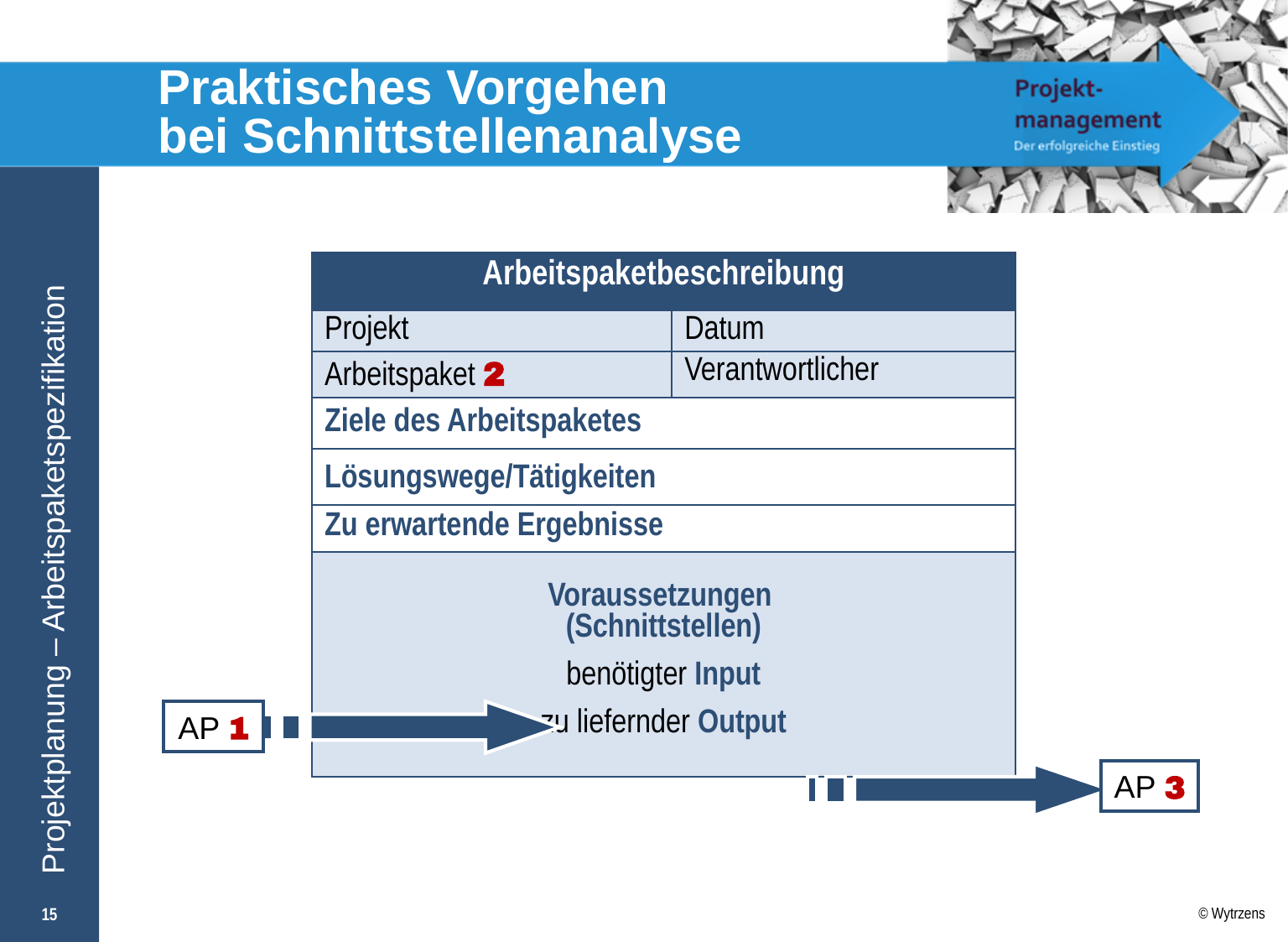

# Praktisches Vorgehen bei Schnittstellenanalyse
| Arbeitspaketbeschreibung |  |
| --- | --- |
| Projekt | Datum |
| Arbeitspaket 2 | Verantwortlicher |
| Ziele des Arbeitspaketes |  |
| Lösungswege/Tätigkeiten |  |
| Zu erwartende Ergebnisse |  |
| Voraussetzungen (Schnittstellen) benötigter Input zu liefernder Output |  |
AP 1

AP 3

15